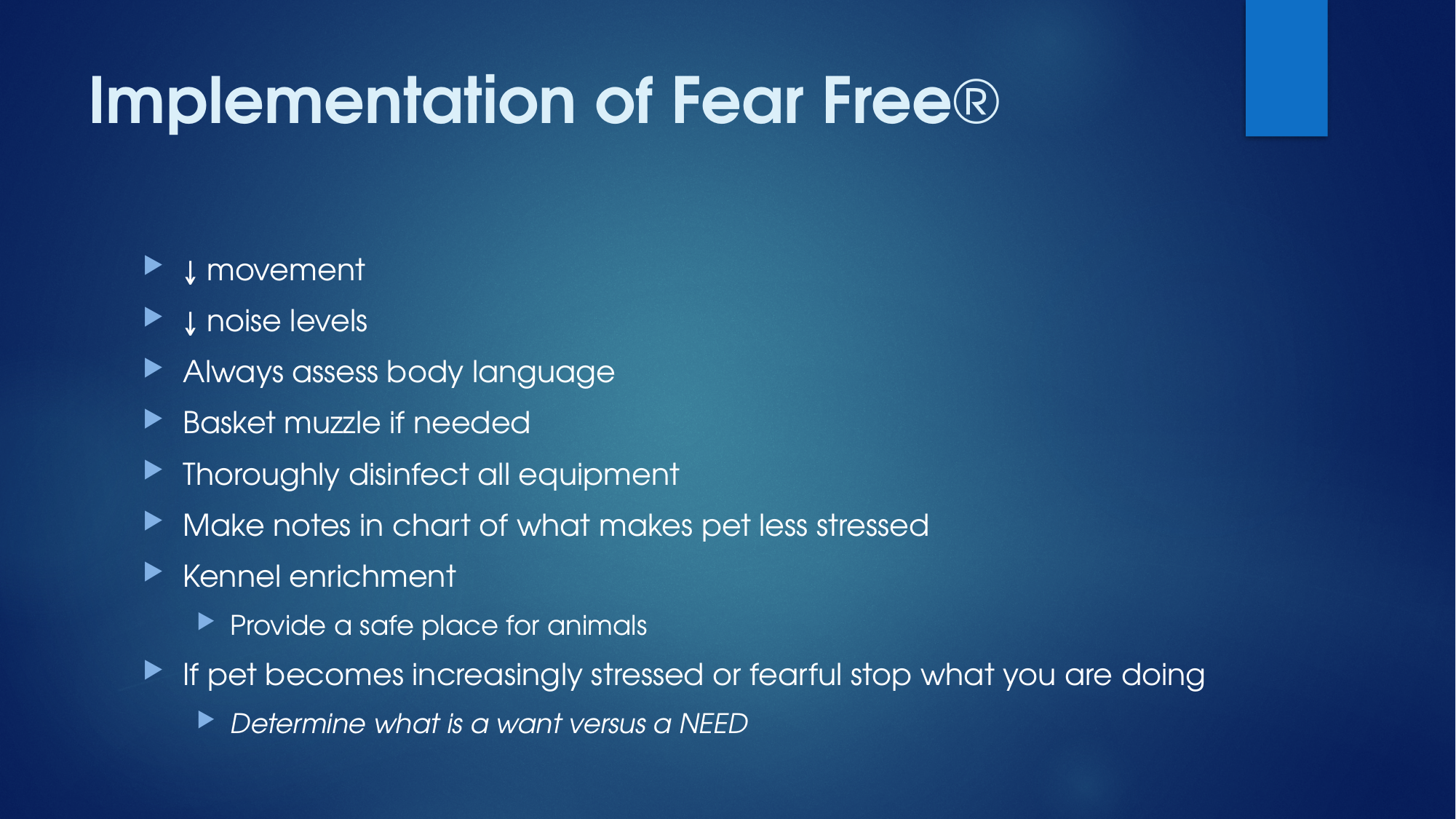

# Implementation of Fear Free®
↓ movement
↓ noise levels
Always assess body language
Basket muzzle if needed
Thoroughly disinfect all equipment
Make notes in chart of what makes pet less stressed
Kennel enrichment
Provide a safe place for animals
If pet becomes increasingly stressed or fearful stop what you are doing
Determine what is a want versus a NEED